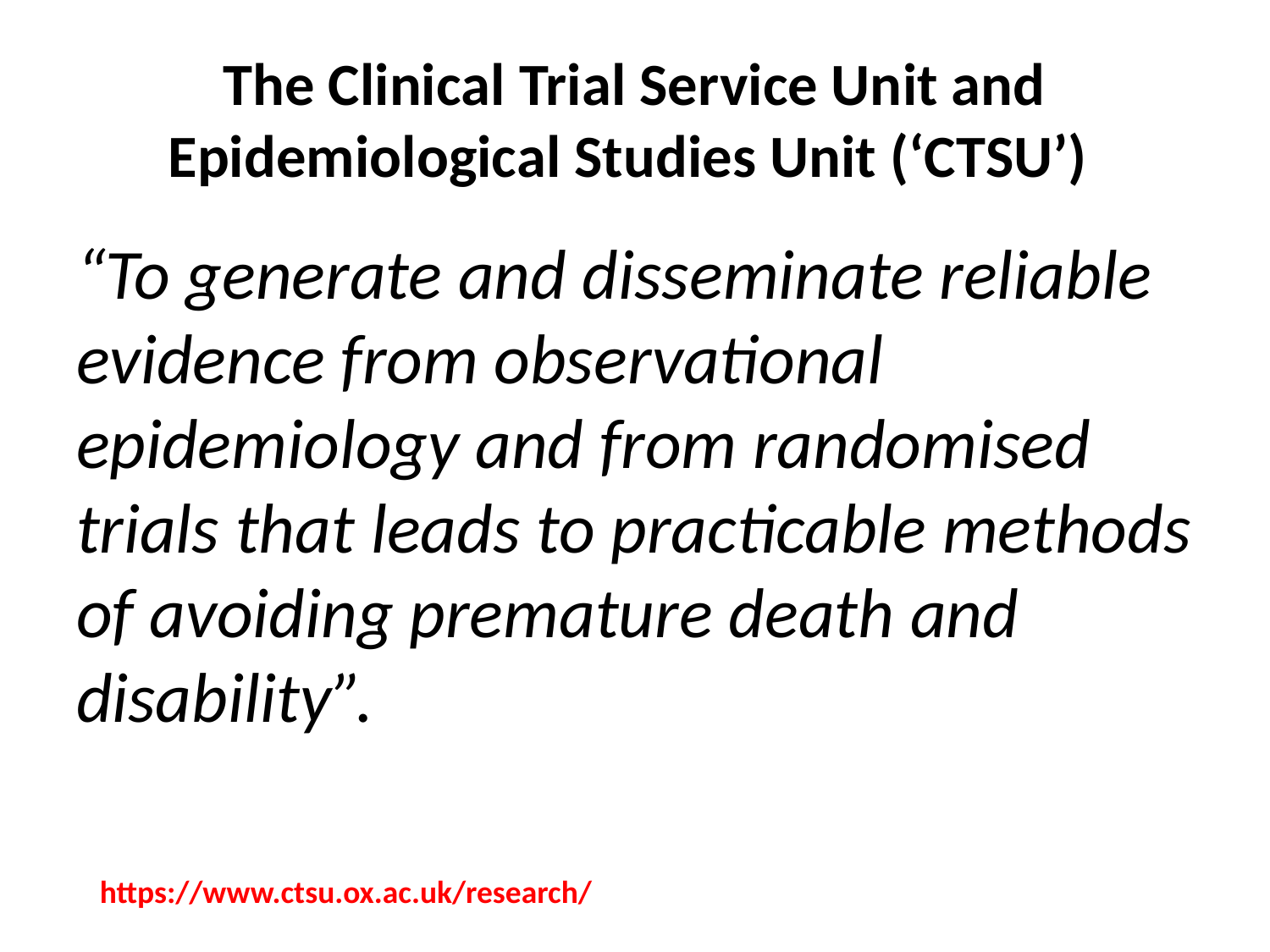

# The Clinical Trial Service Unit and Epidemiological Studies Unit (‘CTSU’)
“To generate and disseminate reliable evidence from observational epidemiology and from randomised trials that leads to practicable methods of avoiding premature death and disability”.
https://www.ctsu.ox.ac.uk/research/